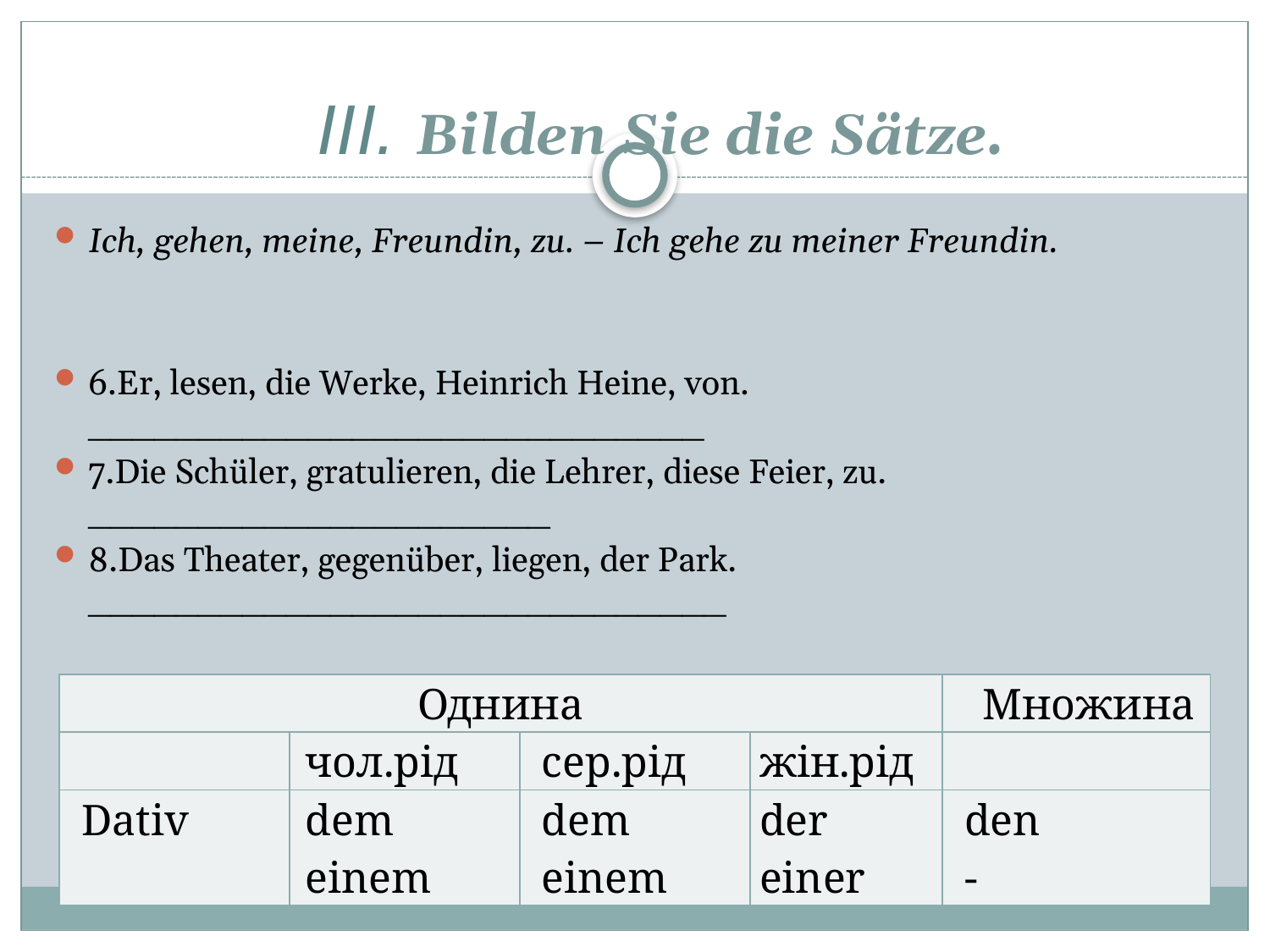

# ІІІ. Bilden Sie die Sätze.
Ich, gehen, meine, Freundin, zu. – Ich gehe zu meiner Freundin.

6.Er, lesen, die Werke, Heinrich Heine, von. ____________________________
7.Die Schüler, gratulieren, die Lehrer, diese Feier, zu. _____________________
8.Das Theater, gegenüber, liegen, der Park. _____________________________

| Однина |  |  |  | Множина |
| --- | --- | --- | --- | --- |
|  | чол.рід | сер.рід | жін.рід |  |
| Dativ | dem einem | dem einem | der einer | den - |